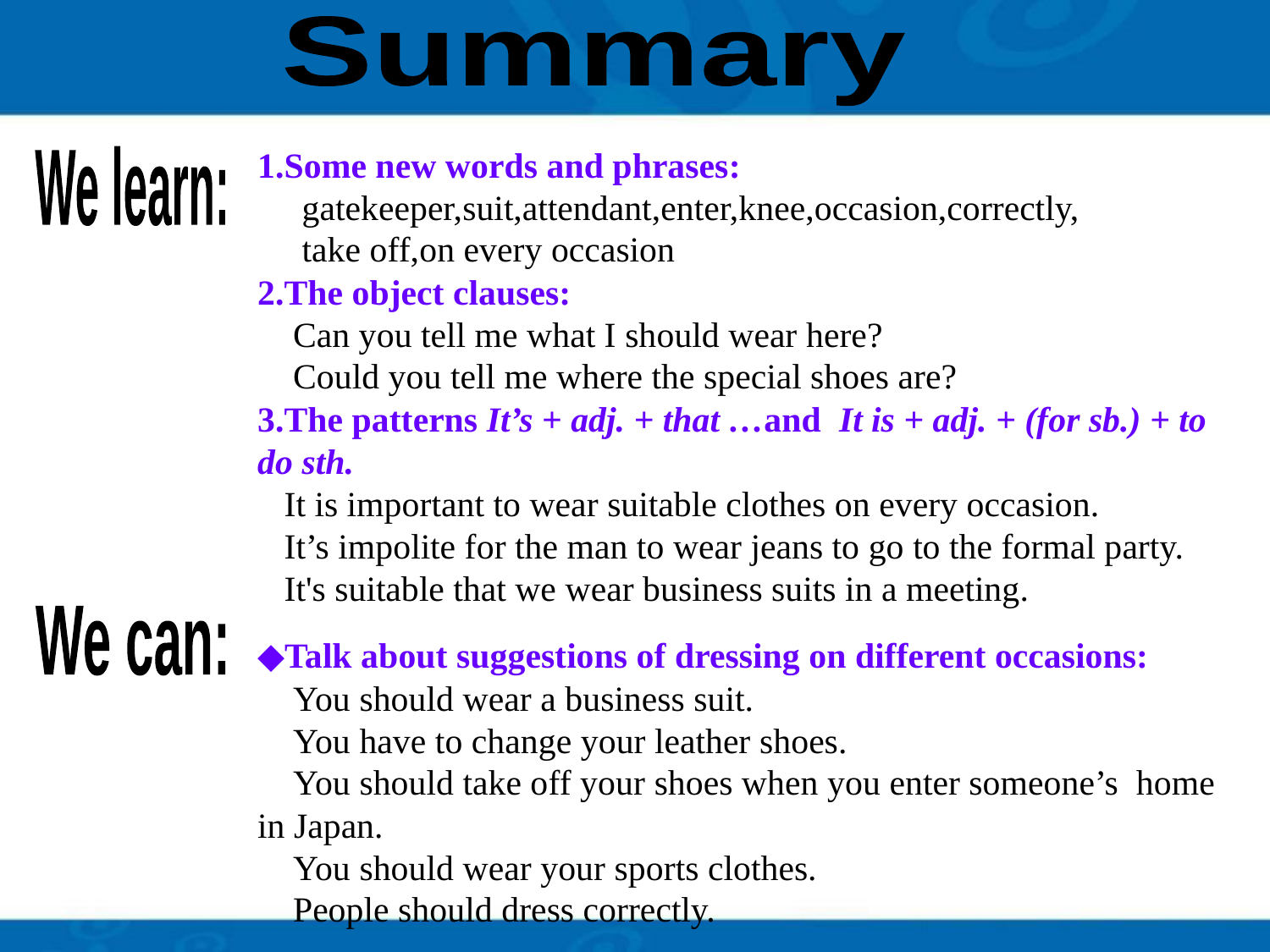

Summary
1.Some new words and phrases:
     gatekeeper,suit,attendant,enter,knee,occasion,correctly,
     take off,on every occasion
2.The object clauses:
    Can you tell me what I should wear here?
    Could you tell me where the special shoes are?
3.The patterns It’s + adj. + that …and  It is + adj. + (for sb.) + to do sth.
   It is important to wear suitable clothes on every occasion.
   It’s impolite for the man to wear jeans to go to the formal party.
   It's suitable that we wear business suits in a meeting.
We learn:
We can:
◆Talk about suggestions of dressing on different occasions:
    You should wear a business suit.
    You have to change your leather shoes.
    You should take off your shoes when you enter someone’s  home in Japan.
    You should wear your sports clothes.
    People should dress correctly.